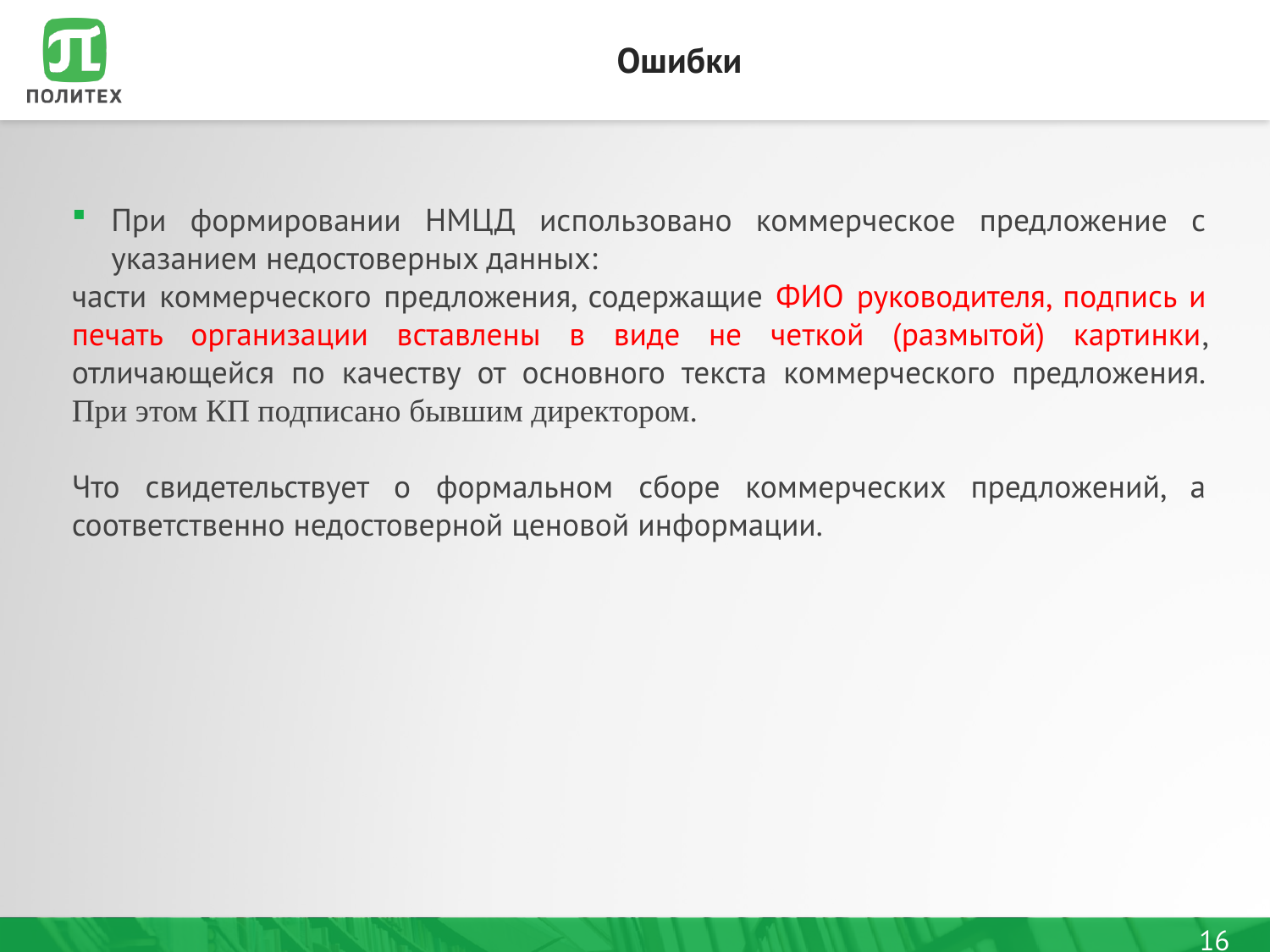

# Ошибки
При формировании НМЦД использовано коммерческое предложение с указанием недостоверных данных:
части коммерческого предложения, содержащие ФИО руководителя, подпись и печать организации вставлены в виде не четкой (размытой) картинки, отличающейся по качеству от основного текста коммерческого предложения. При этом КП подписано бывшим директором.

Что свидетельствует о формальном сборе коммерческих предложений, а соответственно недостоверной ценовой информации.